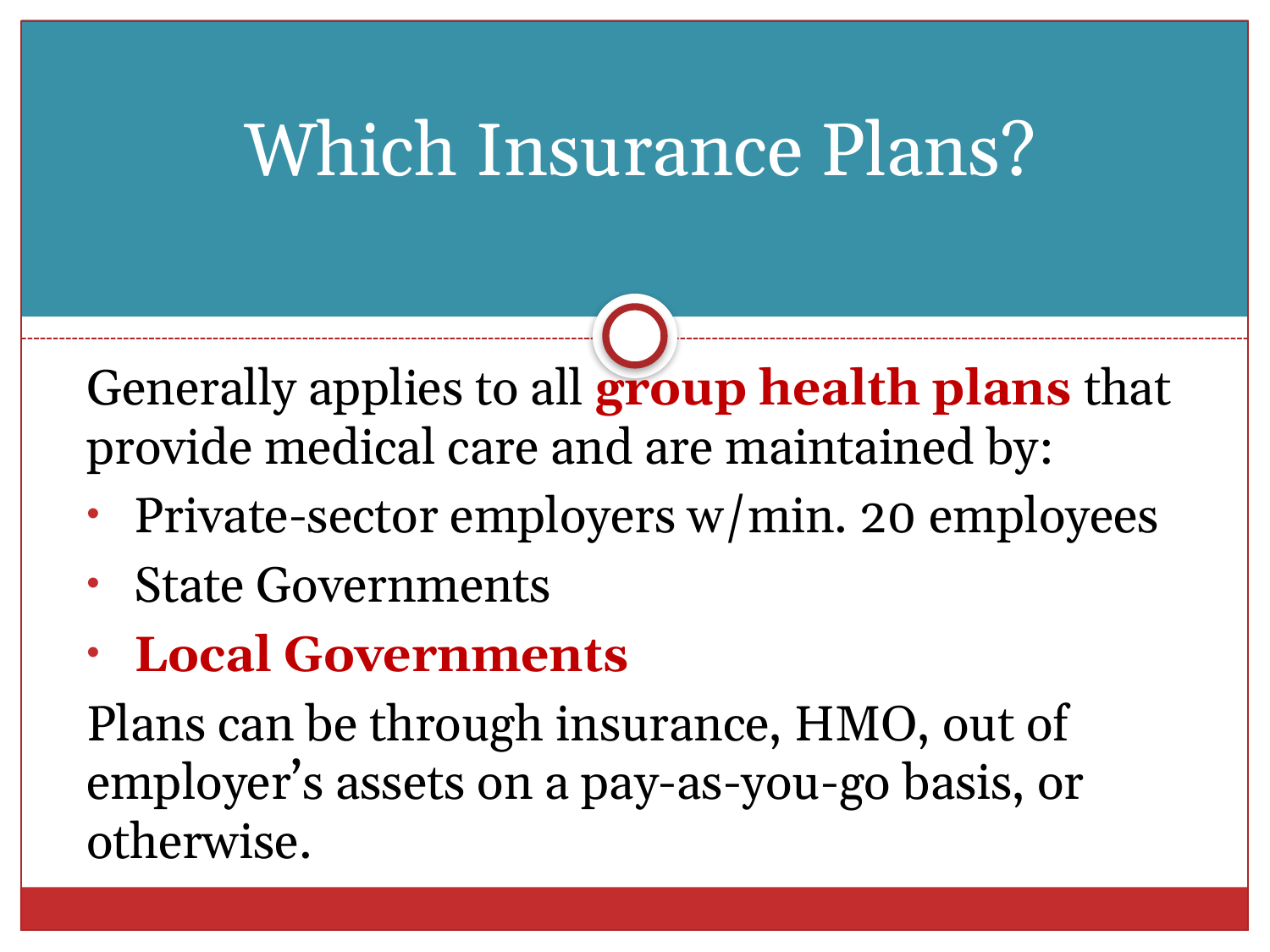

# Which Insurance Plans?
Generally applies to all group health plans that provide medical care and are maintained by:
Private-sector employers w/min. 20 employees
State Governments
Local Governments
Plans can be through insurance, HMO, out of employer’s assets on a pay-as-you-go basis, or otherwise.